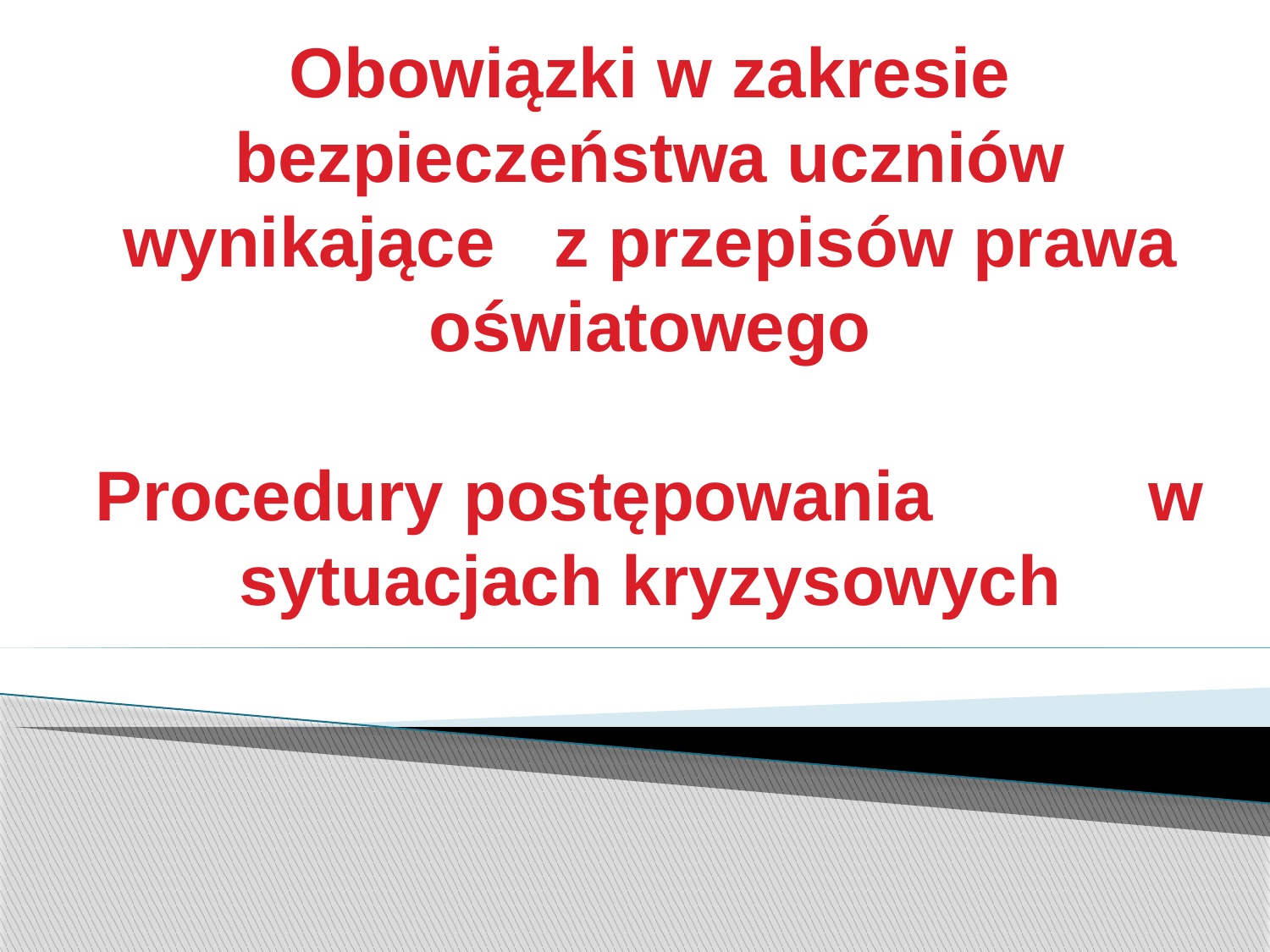

# Obowiązki w zakresie bezpieczeństwa uczniów wynikające   z przepisów prawa oświatowego Procedury postępowania           w sytuacjach kryzysowych